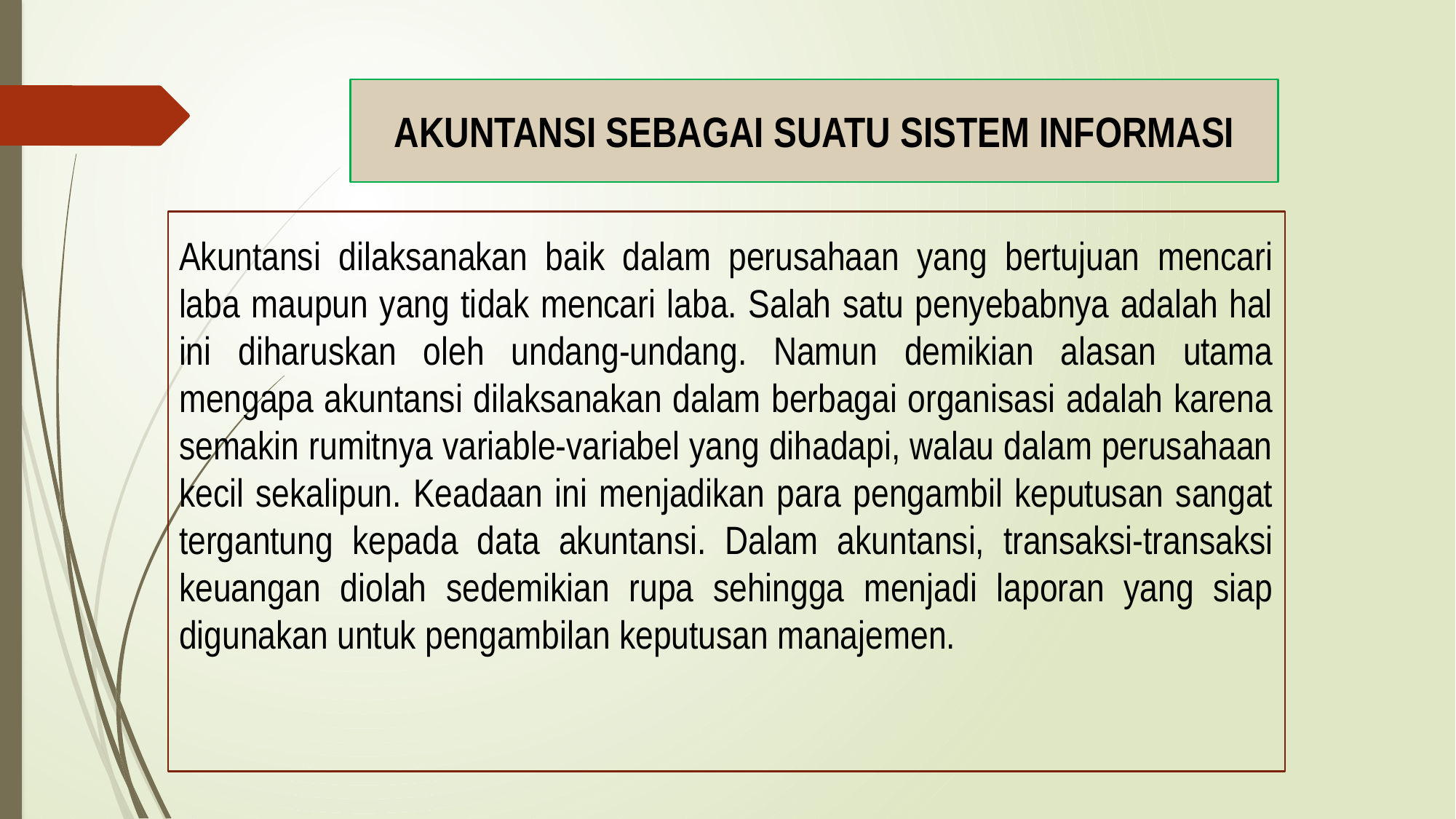

AKUNTANSI SEBAGAI SUATU SISTEM INFORMASI
Akuntansi dilaksanakan baik dalam perusahaan yang bertujuan mencari laba maupun yang tidak mencari laba. Salah satu penyebabnya adalah hal ini diharuskan oleh undang-undang. Namun demikian alasan utama mengapa akuntansi dilaksanakan dalam berbagai organisasi adalah karena semakin rumitnya variable-variabel yang dihadapi, walau dalam perusahaan kecil sekalipun. Keadaan ini menjadikan para pengambil keputusan sangat tergantung kepada data akuntansi. Dalam akuntansi, transaksi-transaksi keuangan diolah sedemikian rupa sehingga menjadi laporan yang siap digunakan untuk pengambilan keputusan manajemen.